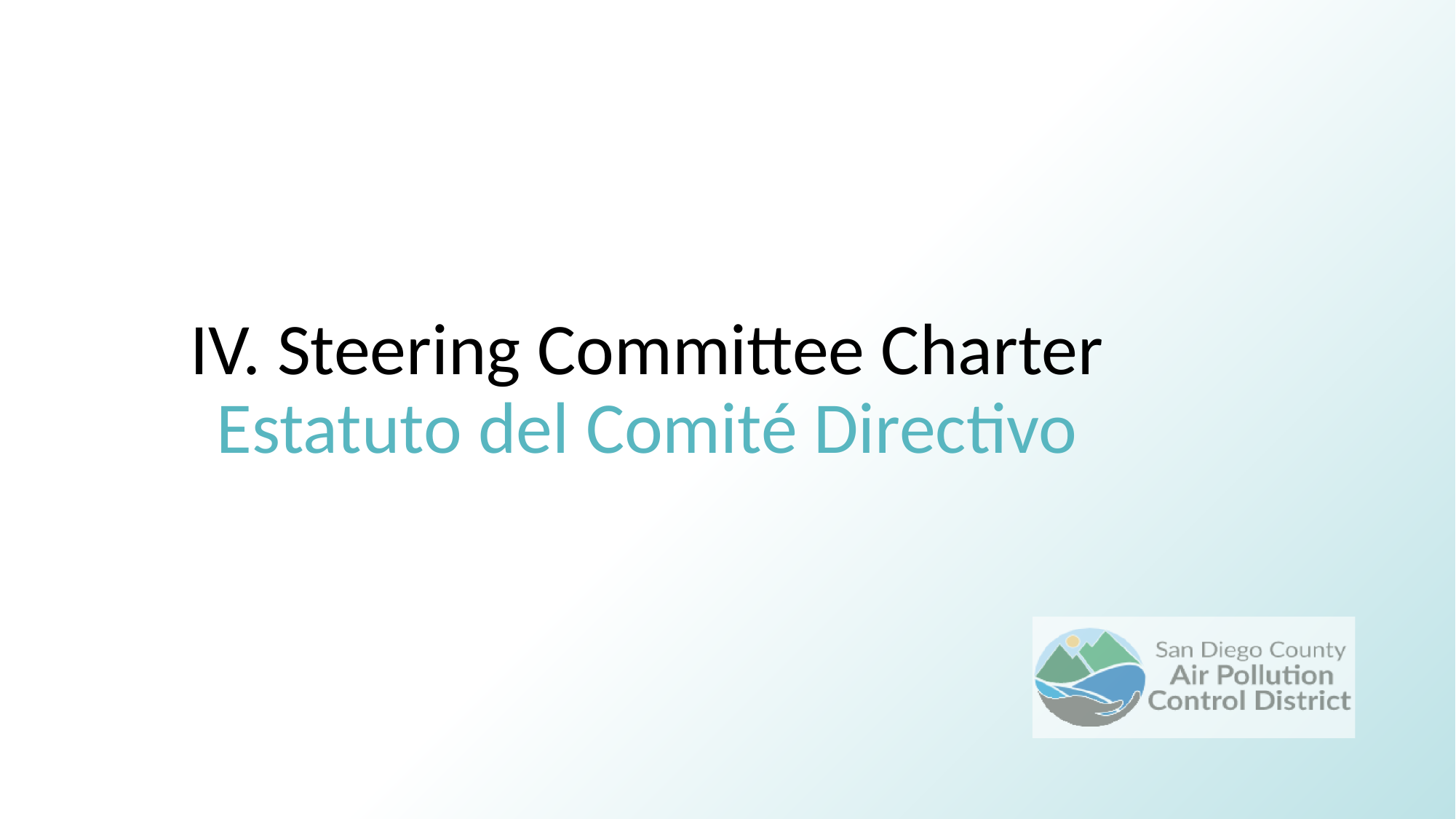

# IV. Steering Committee Charter Estatuto del Comité Directivo